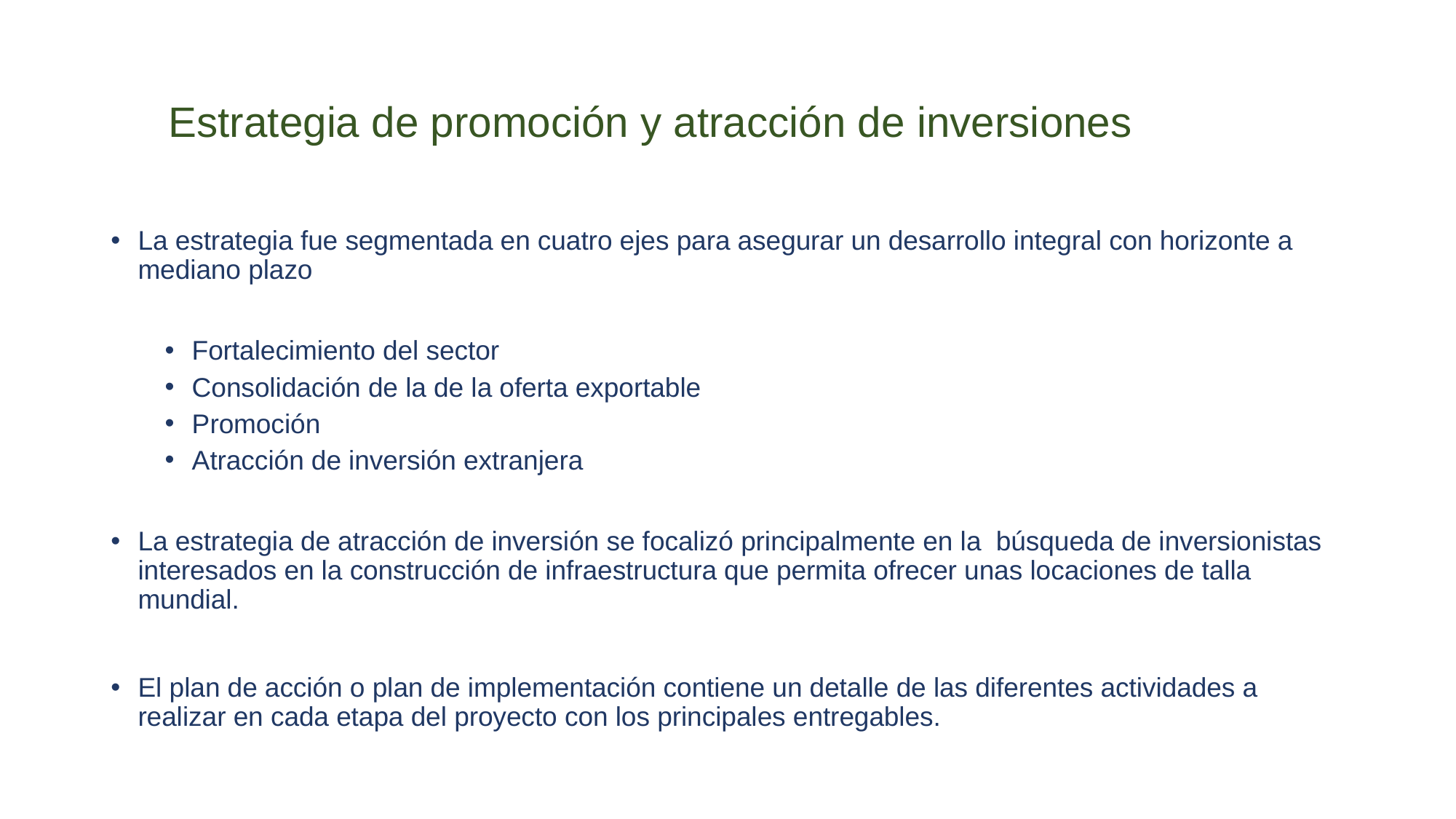

Estrategia de promoción y atracción de inversiones
La estrategia fue segmentada en cuatro ejes para asegurar un desarrollo integral con horizonte a mediano plazo

Fortalecimiento del sector
Consolidación de la de la oferta exportable
Promoción
Atracción de inversión extranjera

La estrategia de atracción de inversión se focalizó principalmente en la  búsqueda de inversionistas interesados en la construcción de infraestructura que permita ofrecer unas locaciones de talla mundial.

El plan de acción o plan de implementación contiene un detalle de las diferentes actividades a realizar en cada etapa del proyecto con los principales entregables.